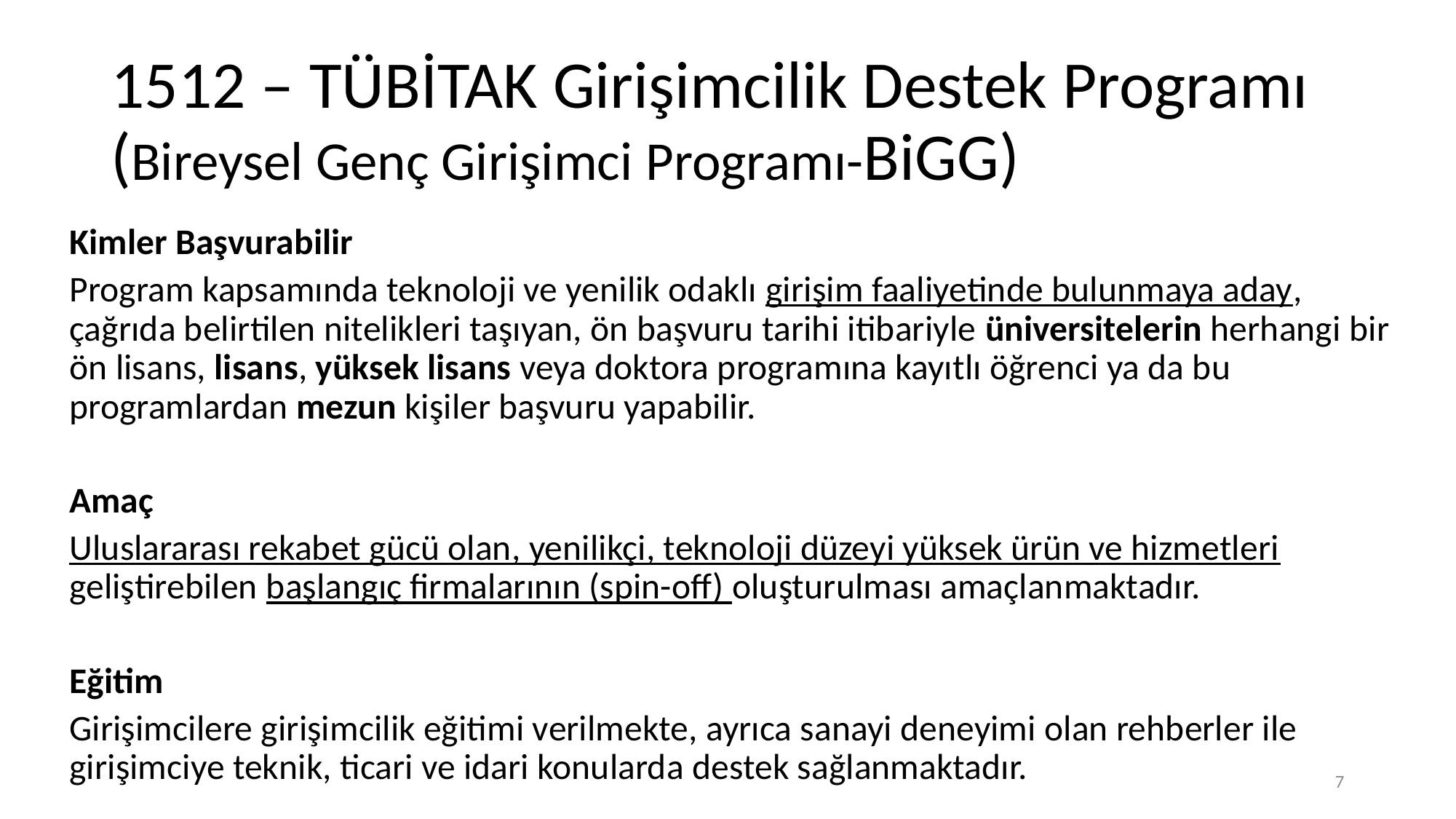

# 1512 – TÜBİTAK Girişimcilik Destek Programı (Bireysel Genç Girişimci Programı-BiGG)
Kimler Başvurabilir
Program kapsamında teknoloji ve yenilik odaklı girişim faaliyetinde bulunmaya aday, çağrıda belirtilen nitelikleri taşıyan, ön başvuru tarihi itibariyle üniversitelerin herhangi bir ön lisans, lisans, yüksek lisans veya doktora programına kayıtlı öğrenci ya da bu programlardan mezun kişiler başvuru yapabilir.

Amaç
Uluslararası rekabet gücü olan, yenilikçi, teknoloji düzeyi yüksek ürün ve hizmetleri geliştirebilen başlangıç firmalarının (spin-off) oluşturulması amaçlanmaktadır.

Eğitim
Girişimcilere girişimcilik eğitimi verilmekte, ayrıca sanayi deneyimi olan rehberler ile girişimciye teknik, ticari ve idari konularda destek sağlanmaktadır.

7